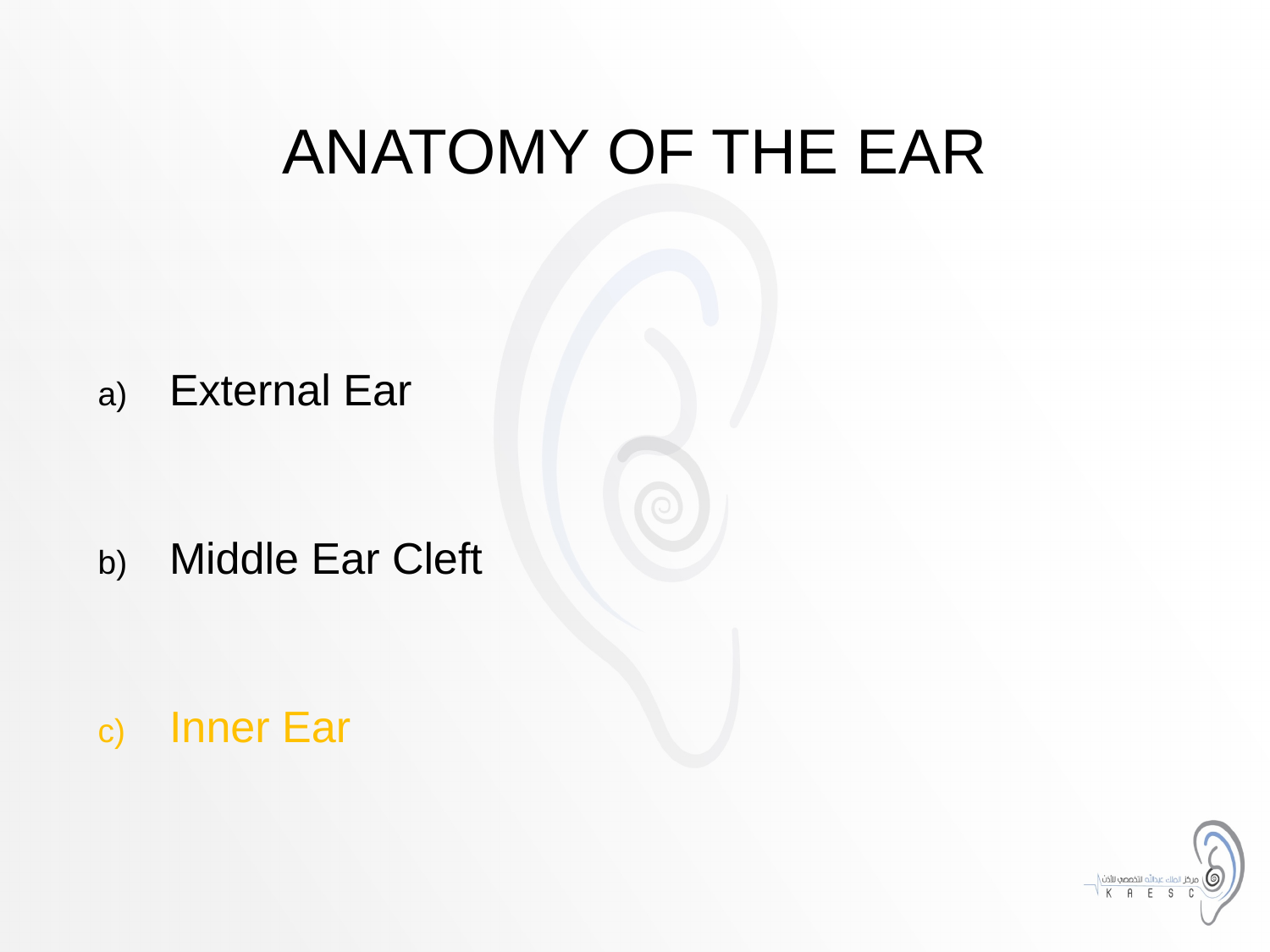

# ANATOMY OF THE EAR
External Ear
Middle Ear Cleft
Inner Ear